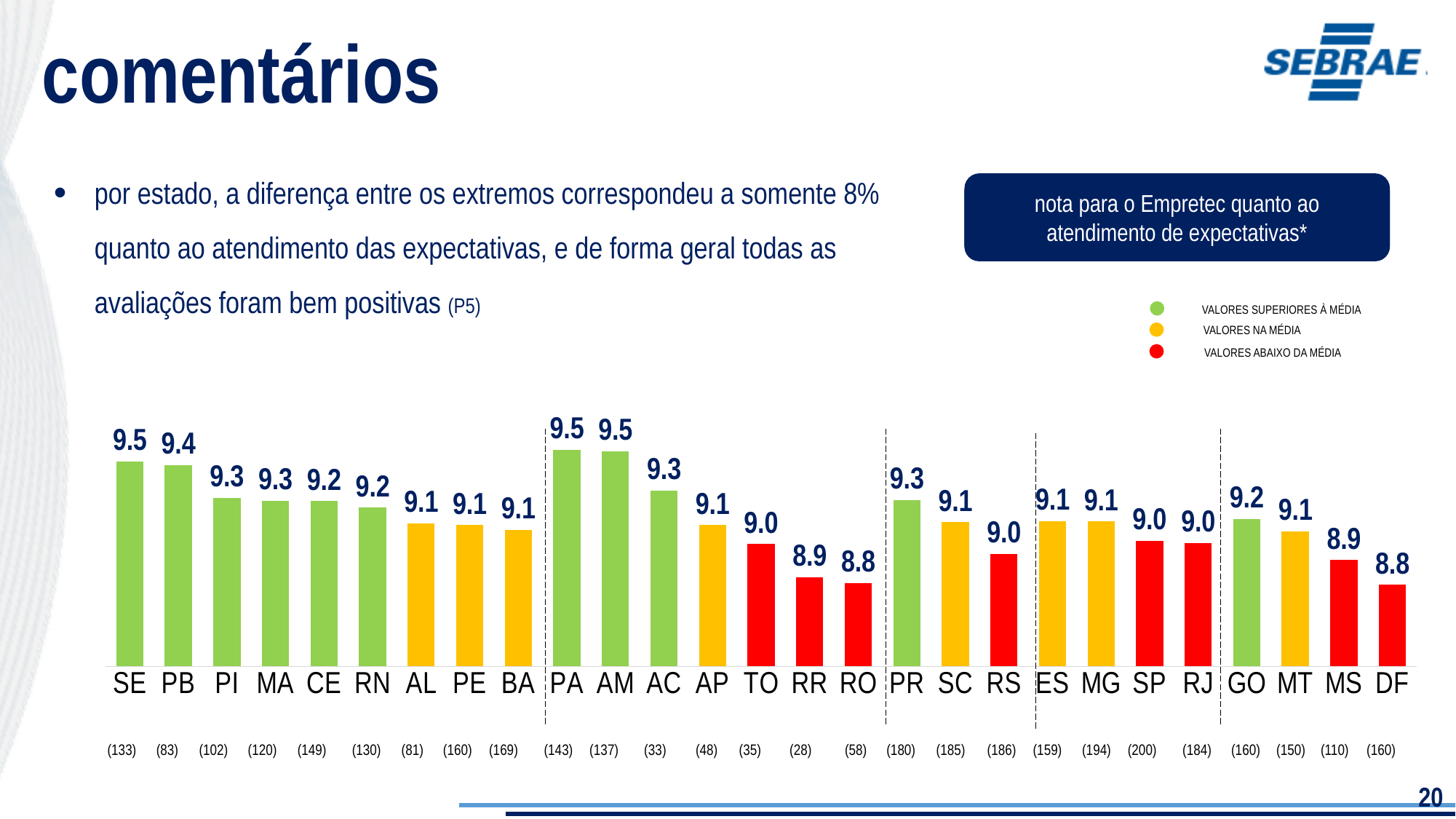

comentários
por estado, a diferença entre os extremos correspondeu a somente 8% quanto ao atendimento das expectativas, e de forma geral todas as avaliações foram bem positivas (P5)
nota para o Empretec quanto ao atendimento de expectativas*
nota para o EMPRETEC quanto ao atendimento de expectativas
VALORES SUPERIORES À MÉDIA

VALORES NA MÉDIA

VALORES ABAIXO DA MÉDIA

### Chart

| Category |  |
|---|---|
| SE | 9.451127819548876 |
| PB | 9.433734939759038 |
| PI | 9.264705882352944 |
| MA | 9.25 |
| CE | 9.248322147651006 |
| RN | 9.215384615384615 |
| AL | 9.135802469135806 |
| PE | 9.124999999999998 |
| BA | 9.100591715976334 |
| PA | 9.51048951048951 |
| AM | 9.503649635036496 |
| AC | 9.3030303030303 |
| AP | 9.125000000000002 |
| TO | 9.028571428571427 |
| RR | 8.857142857142856 |
| RO | 8.827586206896553 |
| PR | 9.255555555555555 |
| SC | 9.14054054054054 |
| RS | 8.978494623655923 |
| ES | 9.144654088050316 |
| MG | 9.144329896907223 |
| SP | 9.045000000000009 |
| RJ | 9.032608695652172 |
| GO | 9.15625 |
| MT | 9.093333333333335 |
| MS | 8.945454545454544 |
| DF | 8.818749999999996 |

### Chart

| Category |  |
|---|---|
| PA | 9.51048951048951 |
| AM | 9.503649635036496 |
| SE | 9.451127819548876 |
| PB | 9.433734939759038 |
| AC | 9.3030303030303 |
| PI | 9.264705882352944 |
| PR | 9.255555555555555 |
| MA | 9.25 |
| CE | 9.248322147651006 |
| RN | 9.215384615384615 |
| GO | 9.15625 |
| ES | 9.144654088050316 |
| MG | 9.144329896907223 |
| SC | 9.14054054054054 |
| AL | 9.135802469135806 |
| AP | 9.125000000000002 |
| PE | 9.124999999999998 |
| BA | 9.100591715976334 |
| MT | 9.093333333333335 |
| SP | 9.045000000000009 |
| RJ | 9.032608695652172 |
| TO | 9.028571428571427 |
| RS | 8.978494623655923 |
| MS | 8.945454545454544 |
| RR | 8.857142857142856 |
| RO | 8.827586206896553 |
| DF | 8.818749999999996 |
(133)
(83)
(102)
(120)
(149)
(130)
(81)
(160)
(169)
(143)
(137)
(33)
(48)
(35)
(28)
(58)
(180)
(185)
(186)
(159)
(194)
(200)
(184)
(160)
(150)
(110)
(160)
20